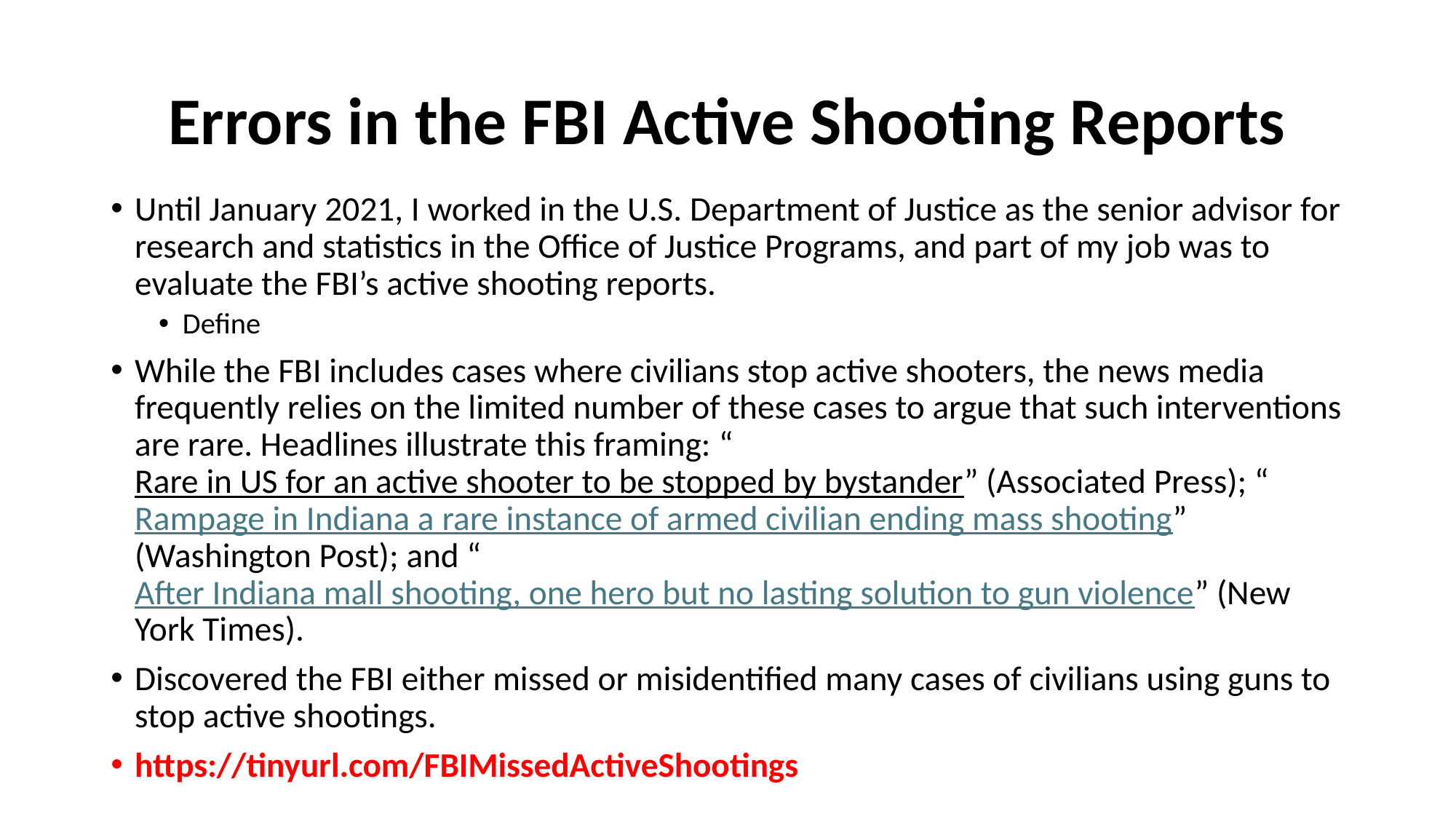

# Errors in the FBI Active Shooting Reports
Until January 2021, I worked in the U.S. Department of Justice as the senior advisor for research and statistics in the Office of Justice Programs, and part of my job was to evaluate the FBI’s active shooting reports.
Define
While the FBI includes cases where civilians stop active shooters, the news media frequently relies on the limited number of these cases to argue that such interventions are rare. Headlines illustrate this framing: “Rare in US for an active shooter to be stopped by bystander” (Associated Press); “Rampage in Indiana a rare instance of armed civilian ending mass shooting” (Washington Post); and “After Indiana mall shooting, one hero but no lasting solution to gun violence” (New York Times).
Discovered the FBI either missed or misidentified many cases of civilians using guns to stop active shootings.
https://tinyurl.com/FBIMissedActiveShootings